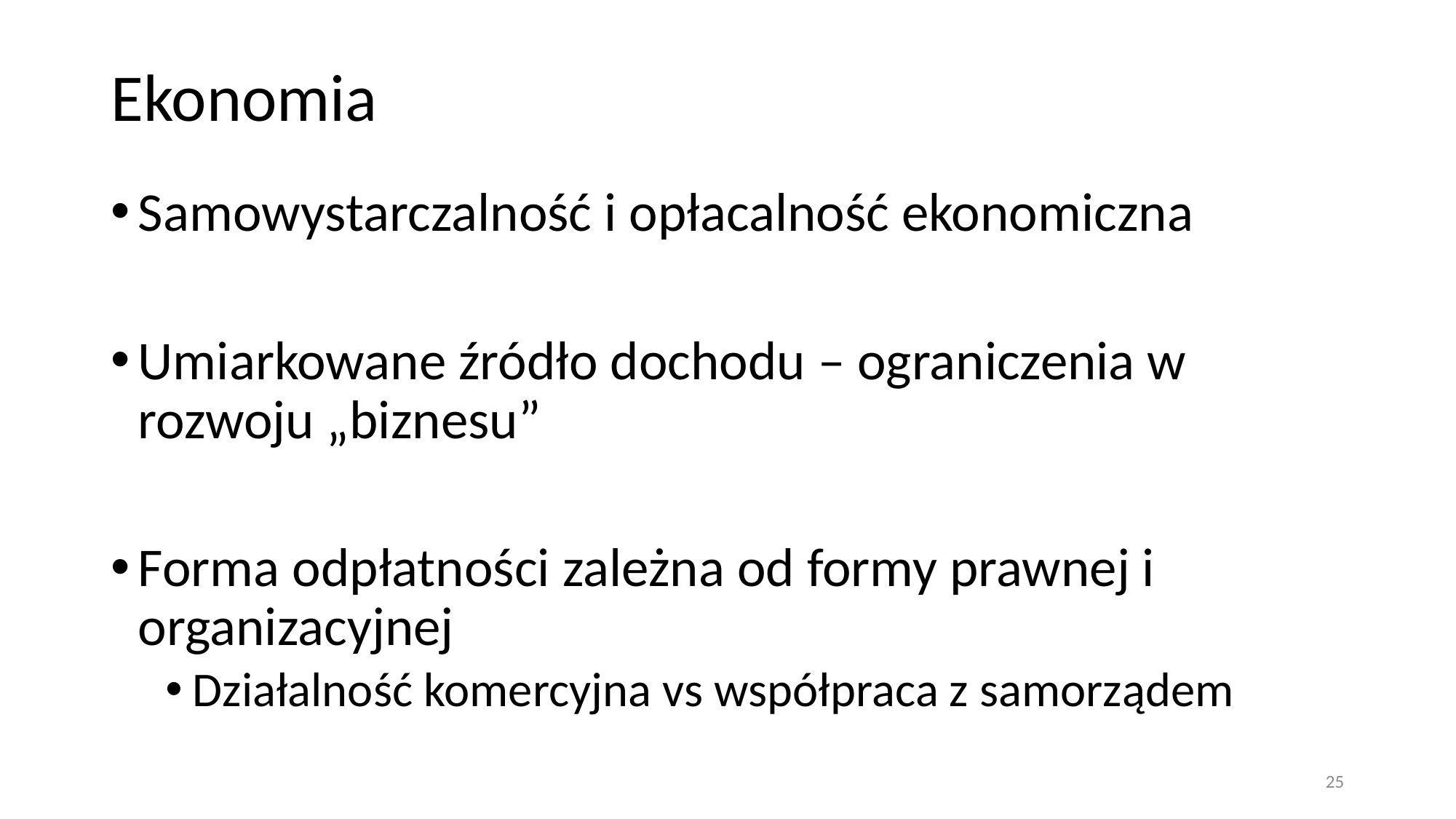

# Ekonomia
Samowystarczalność i opłacalność ekonomiczna

Umiarkowane źródło dochodu – ograniczenia w rozwoju „biznesu”

Forma odpłatności zależna od formy prawnej i organizacyjnej
Działalność komercyjna vs współpraca z samorządem
25